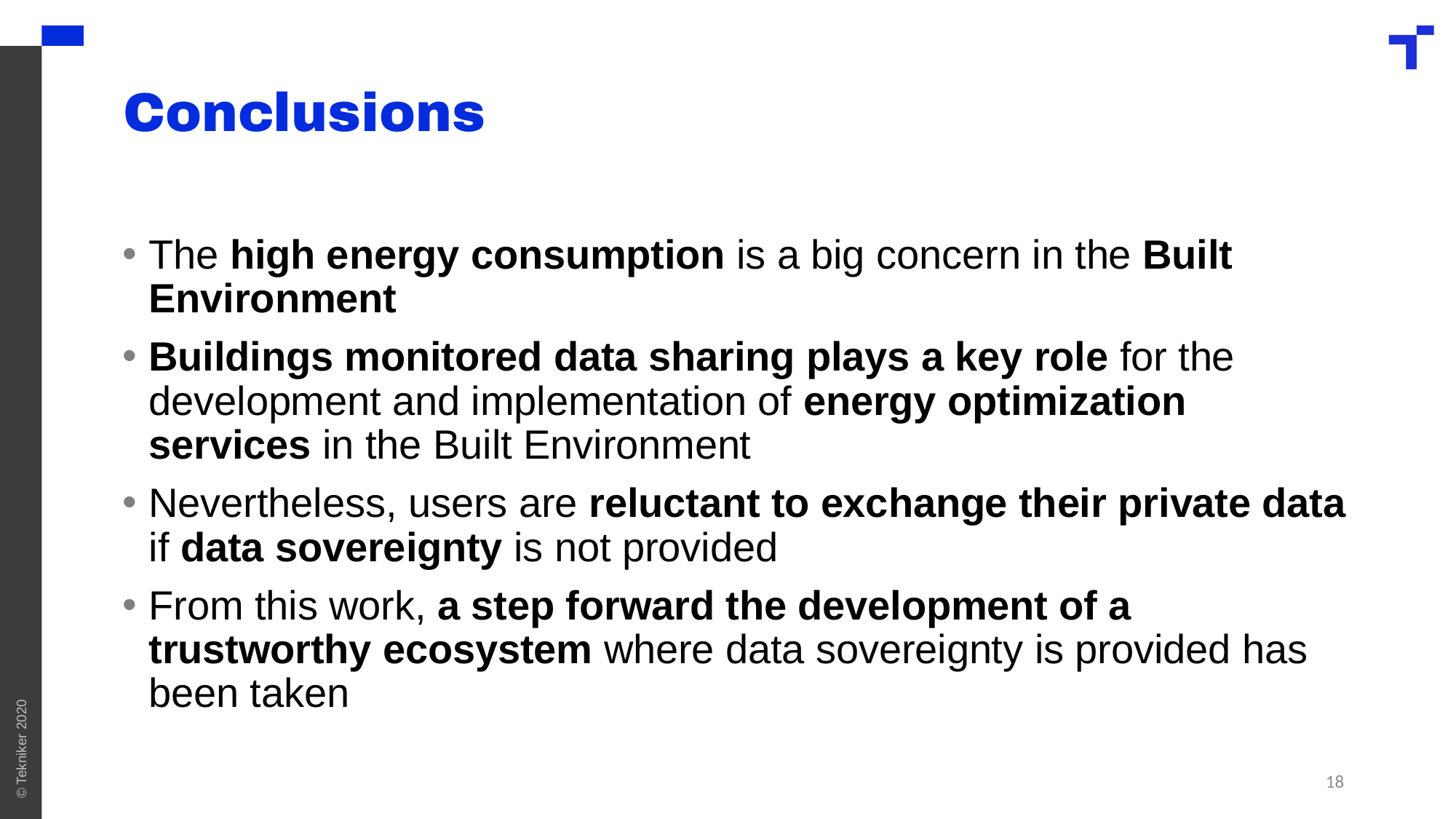

# Conclusions
The high energy consumption is a big concern in the Built Environment
Buildings monitored data sharing plays a key role for the development and implementation of energy optimization services in the Built Environment
Nevertheless, users are reluctant to exchange their private data if data sovereignty is not provided
From this work, a step forward the development of a trustworthy ecosystem where data sovereignty is provided has been taken
18